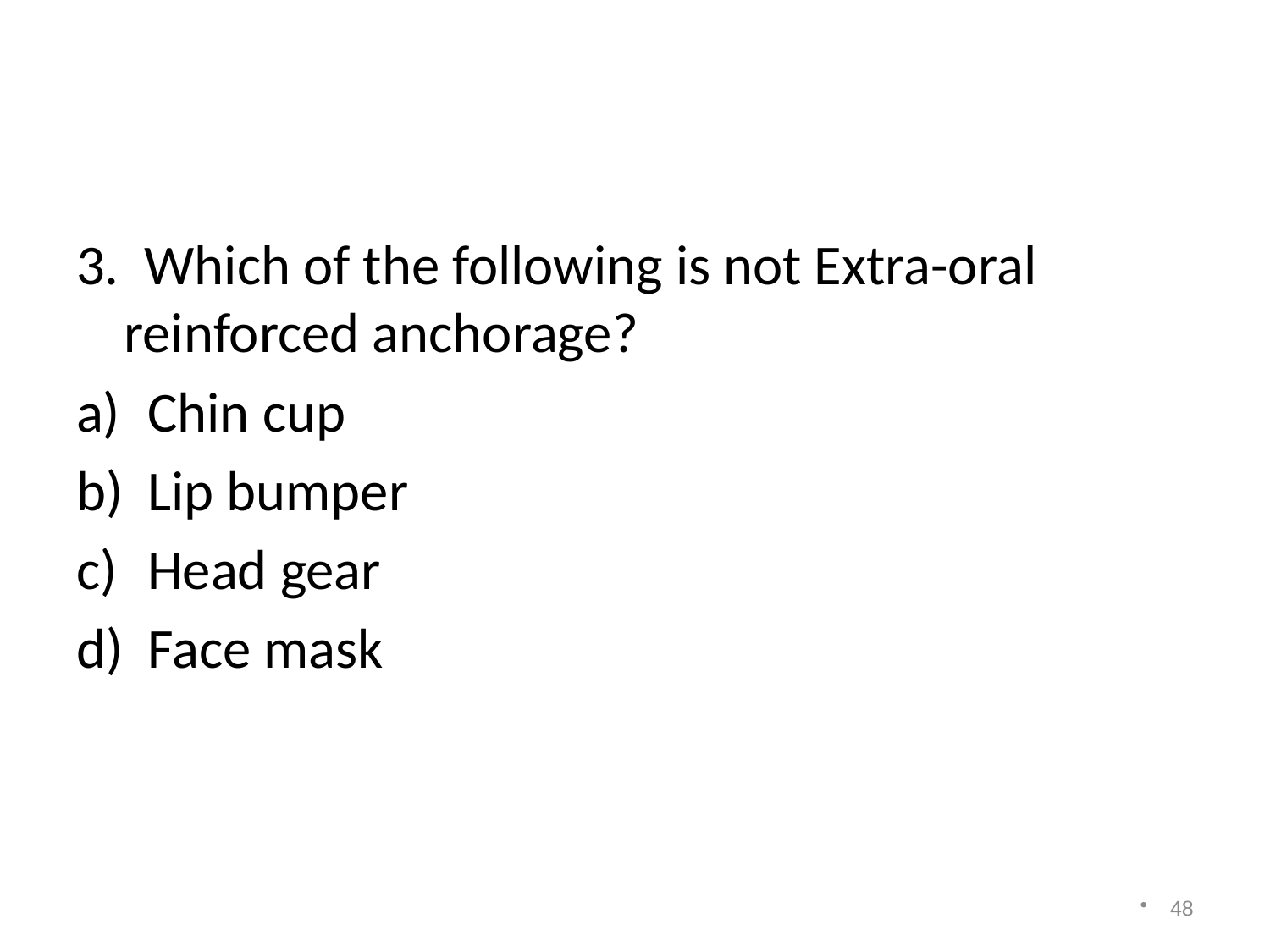

3.  Which of the following is not Extra-oral reinforced anchorage?
Chin cup
Lip bumper
Head gear
Face mask
48